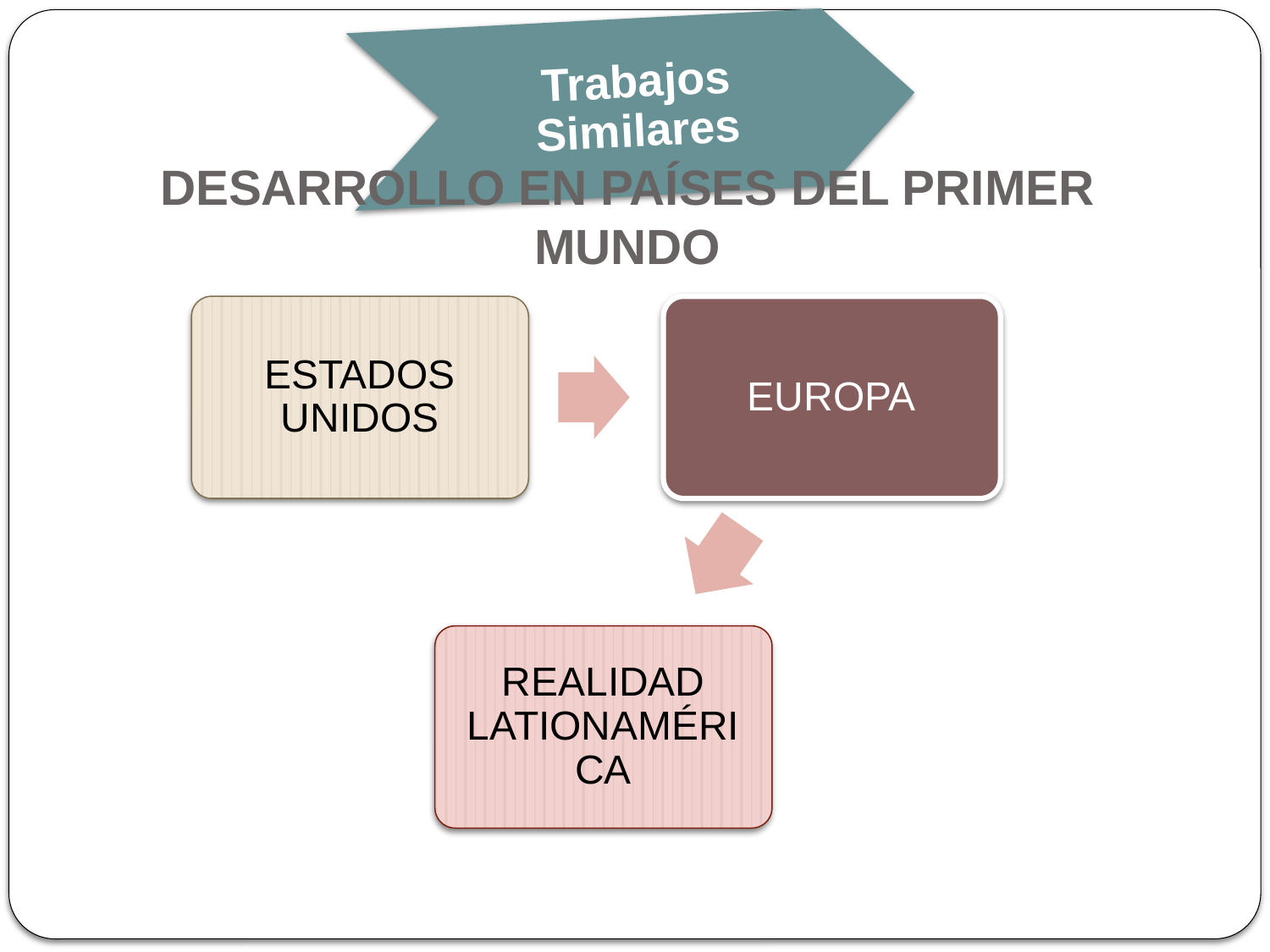

Trabajos Similares
# DESARROLLO EN PAÍSES DEL PRIMER MUNDO
ESTADOS UNIDOS

EUROPA

REALIDAD LATIONAMÉRICA